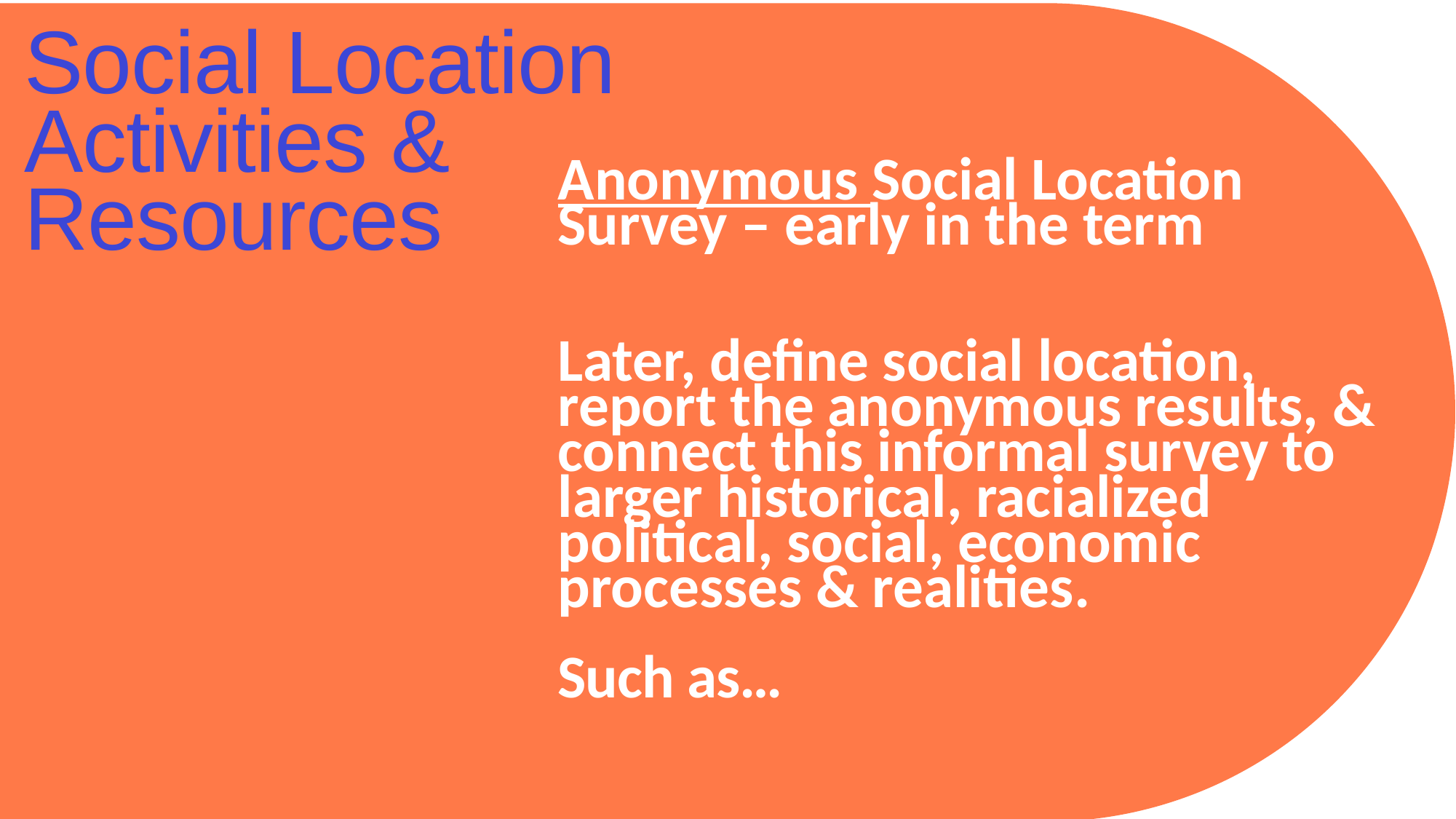

Social Location Activities & Resources
Anonymous Social Location Survey – early in the term

Later, define social location, report the anonymous results, & connect this informal survey to larger historical, racialized political, social, economic processes & realities.

Such as…